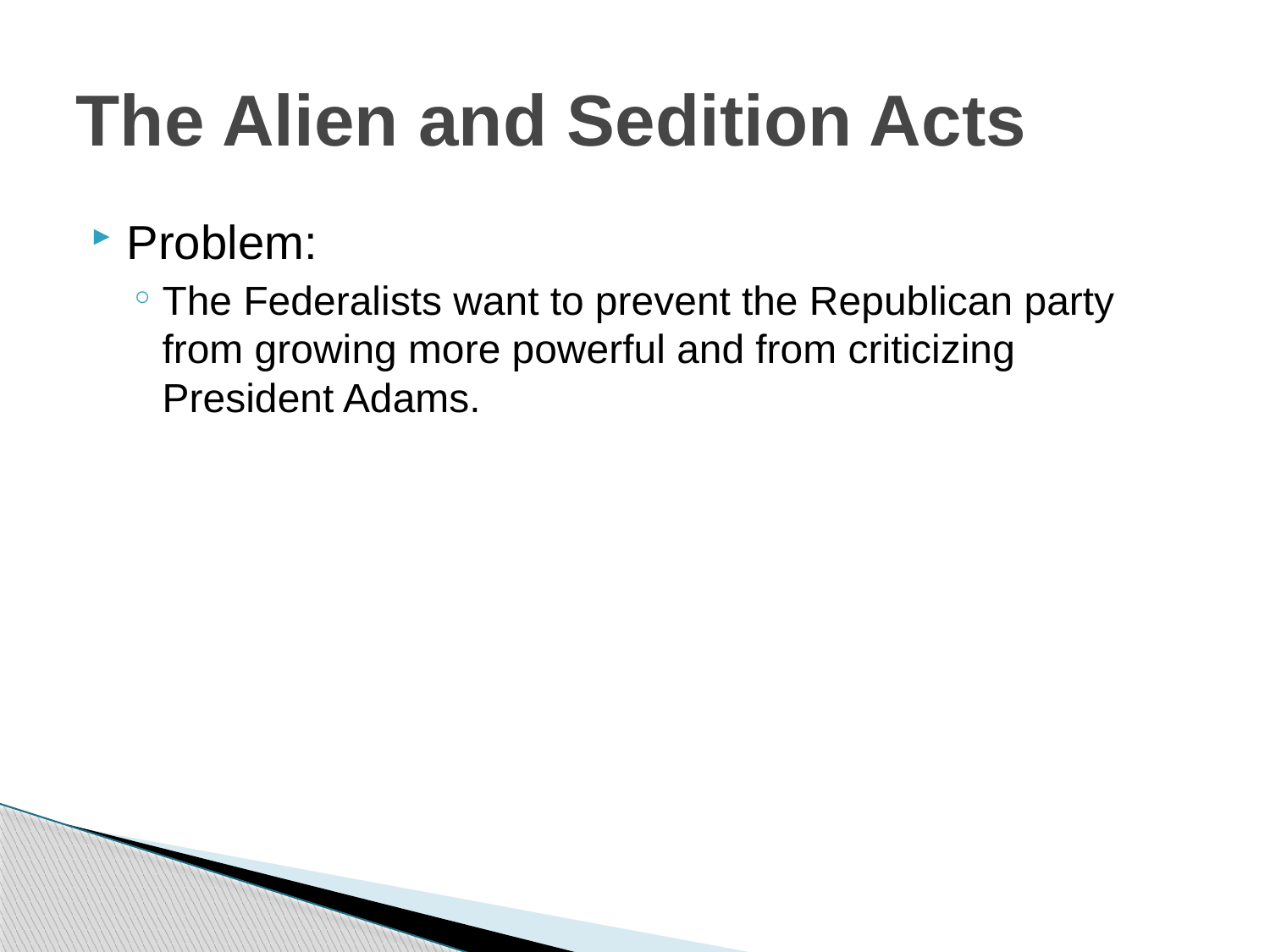

# The Alien and Sedition Acts
Problem:
The Federalists want to prevent the Republican party from growing more powerful and from criticizing President Adams.